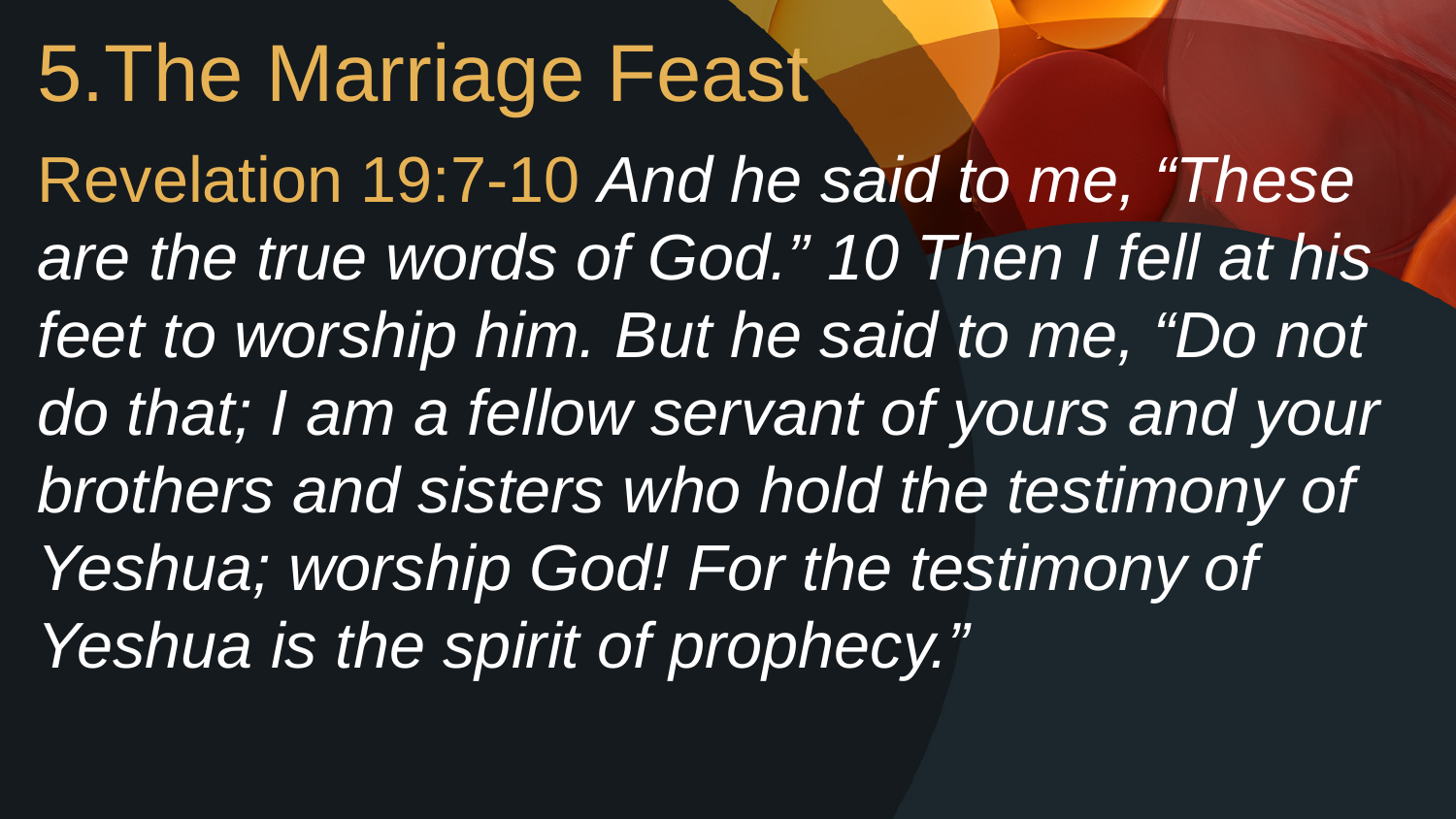

# 5.The Marriage Feast
Revelation 19:7-10 And he said to me, “These are the true words of God.” 10 Then I fell at his feet to worship him. But he said to me, “Do not do that; I am a fellow servant of yours and your brothers and sisters who hold the testimony of Yeshua; worship God! For the testimony of Yeshua is the spirit of prophecy.”